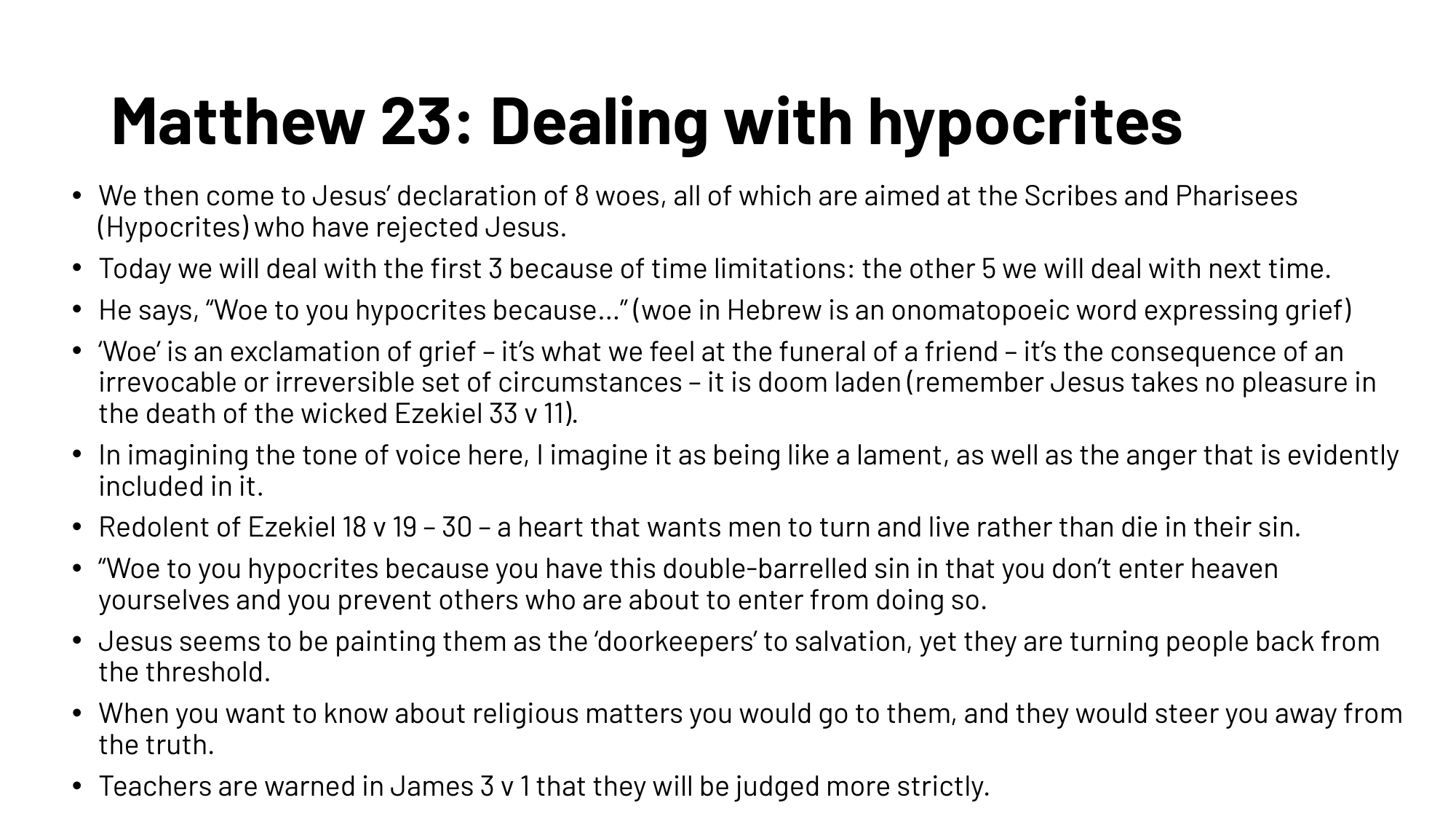

# Matthew 23: Dealing with hypocrites
We then come to Jesus’ declaration of 8 woes, all of which are aimed at the Scribes and Pharisees (Hypocrites) who have rejected Jesus.
Today we will deal with the first 3 because of time limitations: the other 5 we will deal with next time.
He says, “Woe to you hypocrites because…” (woe in Hebrew is an onomatopoeic word expressing grief)
‘Woe’ is an exclamation of grief – it’s what we feel at the funeral of a friend – it’s the consequence of an irrevocable or irreversible set of circumstances – it is doom laden (remember Jesus takes no pleasure in the death of the wicked Ezekiel 33 v 11).
In imagining the tone of voice here, I imagine it as being like a lament, as well as the anger that is evidently included in it.
Redolent of Ezekiel 18 v 19 – 30 – a heart that wants men to turn and live rather than die in their sin.
“Woe to you hypocrites because you have this double-barrelled sin in that you don’t enter heaven yourselves and you prevent others who are about to enter from doing so.
Jesus seems to be painting them as the ‘doorkeepers’ to salvation, yet they are turning people back from the threshold.
When you want to know about religious matters you would go to them, and they would steer you away from the truth.
Teachers are warned in James 3 v 1 that they will be judged more strictly.